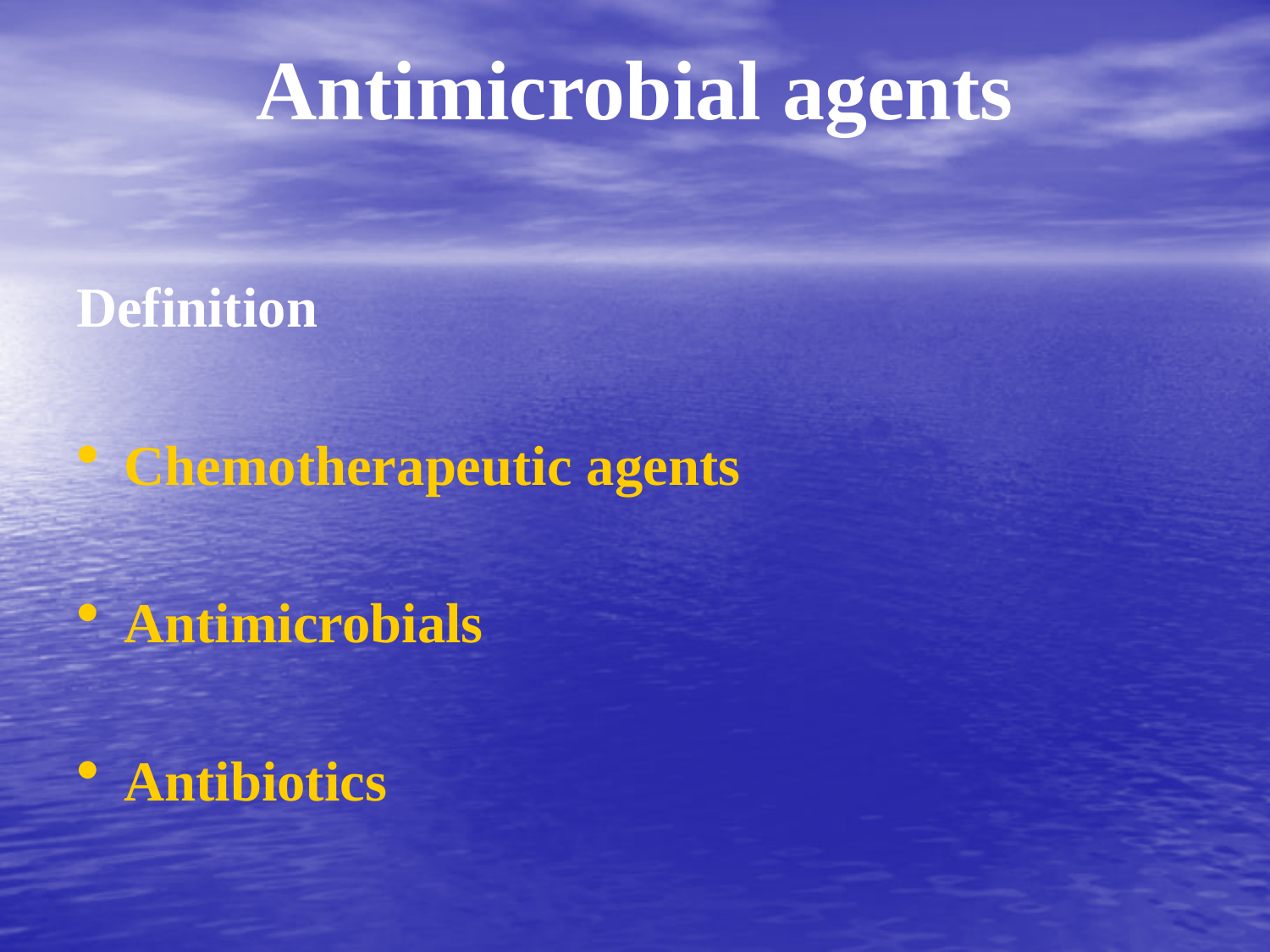

# Antimicrobial agents
Definition

Chemotherapeutic agents

Antimicrobials

Antibiotics